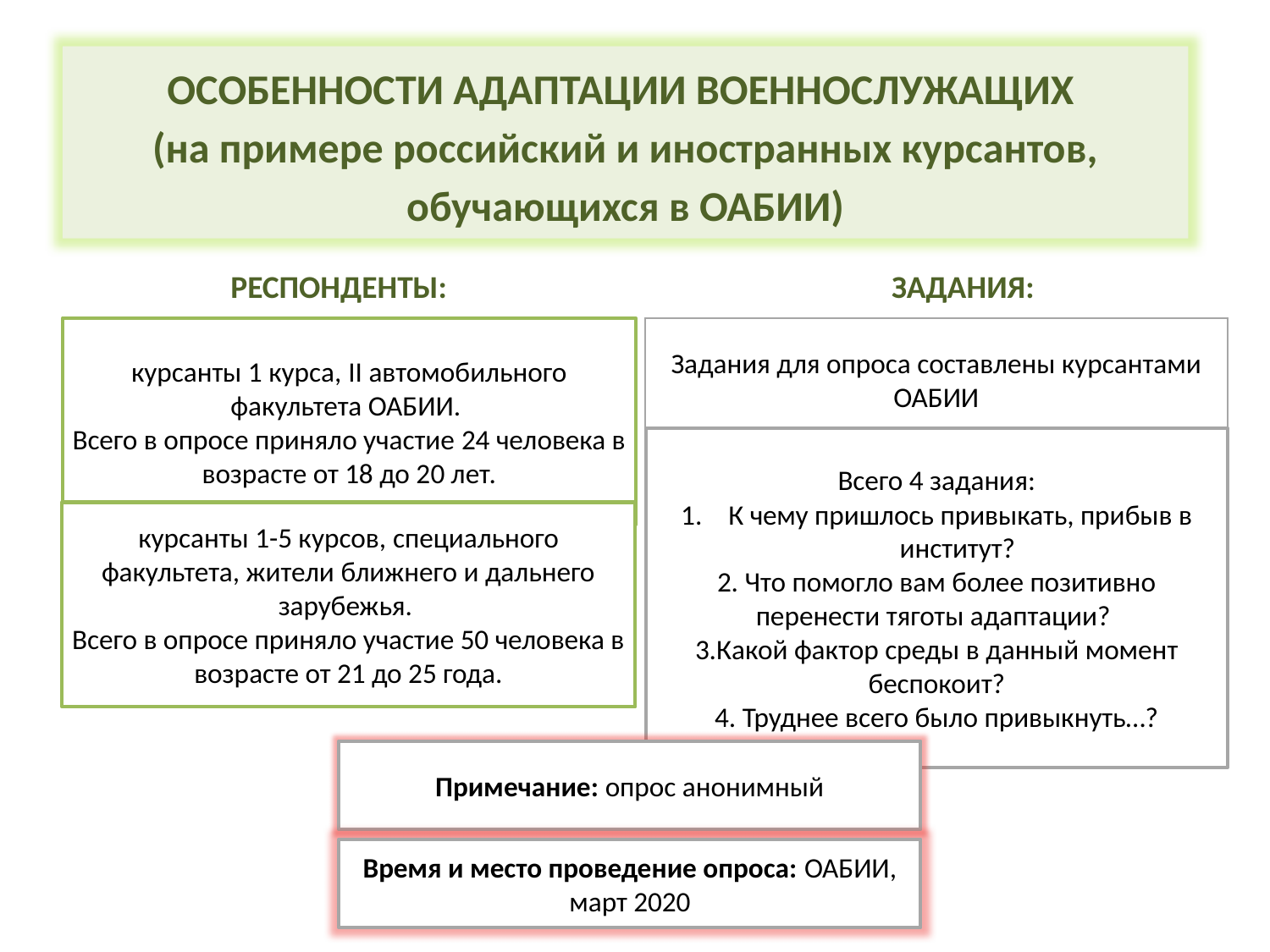

ОСОБЕННОСТИ АДАПТАЦИИ ВОЕННОСЛУЖАЩИХ
(на примере российский и иностранных курсантов, обучающихся в ОАБИИ)
РЕСПОНДЕНТЫ:
ЗАДАНИЯ:
курсанты 1 курса, II автомобильного факультета ОАБИИ.
Всего в опросе приняло участие 24 человека в возрасте от 18 до 20 лет.
Задания для опроса составлены курсантами ОАБИИ
Всего 4 задания:
К чему пришлось привыкать, прибыв в институт?
2. Что помогло вам более позитивно перенести тяготы адаптации?
3.Какой фактор среды в данный момент беспокоит?
4. Труднее всего было привыкнуть…?
курсанты 1-5 курсов, специального факультета, жители ближнего и дальнего зарубежья.
Всего в опросе приняло участие 50 человека в возрасте от 21 до 25 года.
Примечание: опрос анонимный
5
Время и место проведение опроса: ОАБИИ, март 2020